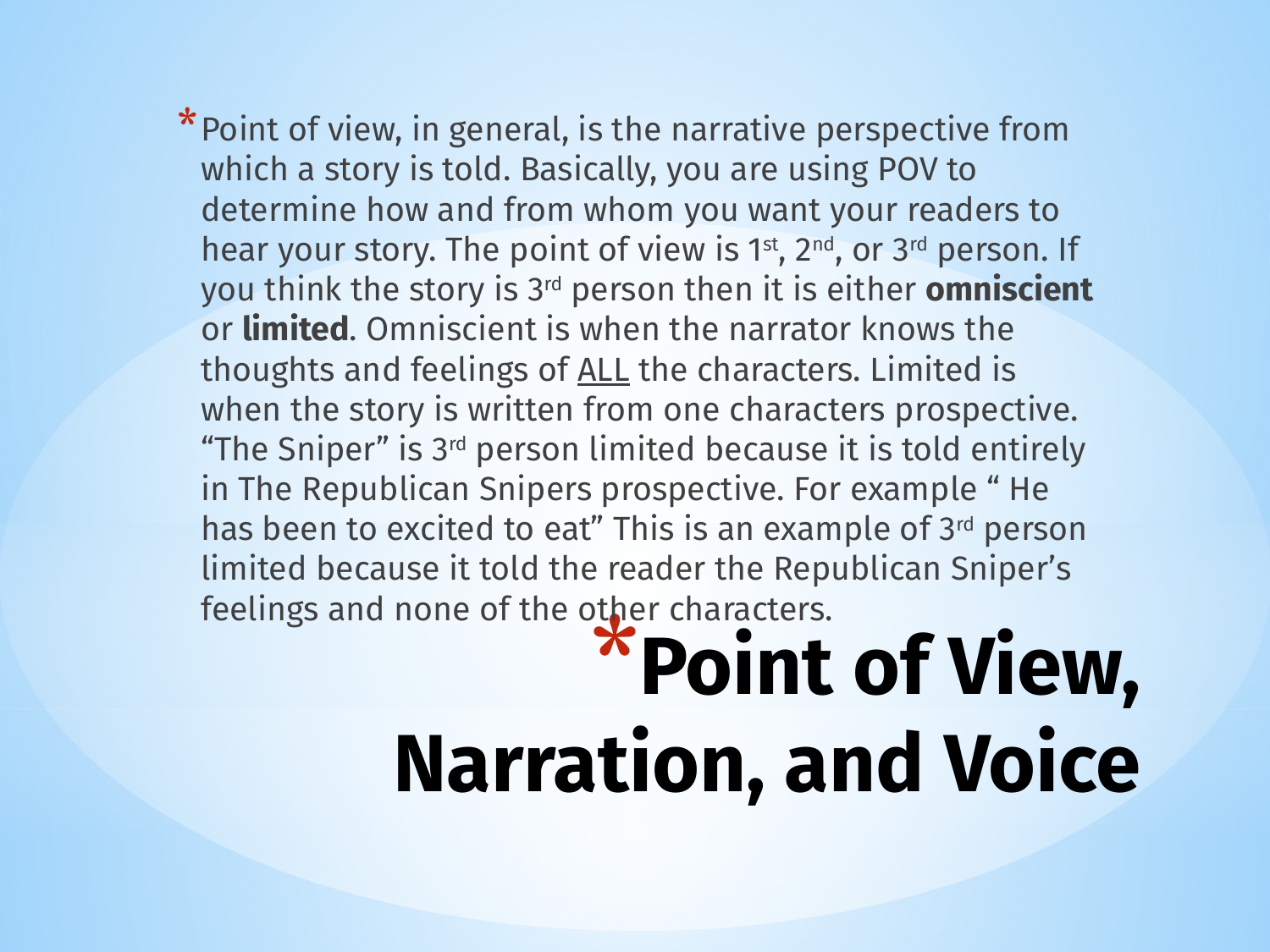

Point of view, in general, is the narrative perspective from which a story is told. Basically, you are using POV to determine how and from whom you want your readers to hear your story. The point of view is 1st, 2nd, or 3rd person. If you think the story is 3rd person then it is either omniscient or limited. Omniscient is when the narrator knows the thoughts and feelings of ALL the characters. Limited is when the story is written from one characters prospective. “The Sniper” is 3rd person limited because it is told entirely in The Republican Snipers prospective. For example “ He has been to excited to eat” This is an example of 3rd person limited because it told the reader the Republican Sniper’s feelings and none of the other characters.
# Point of View, Narration, and Voice